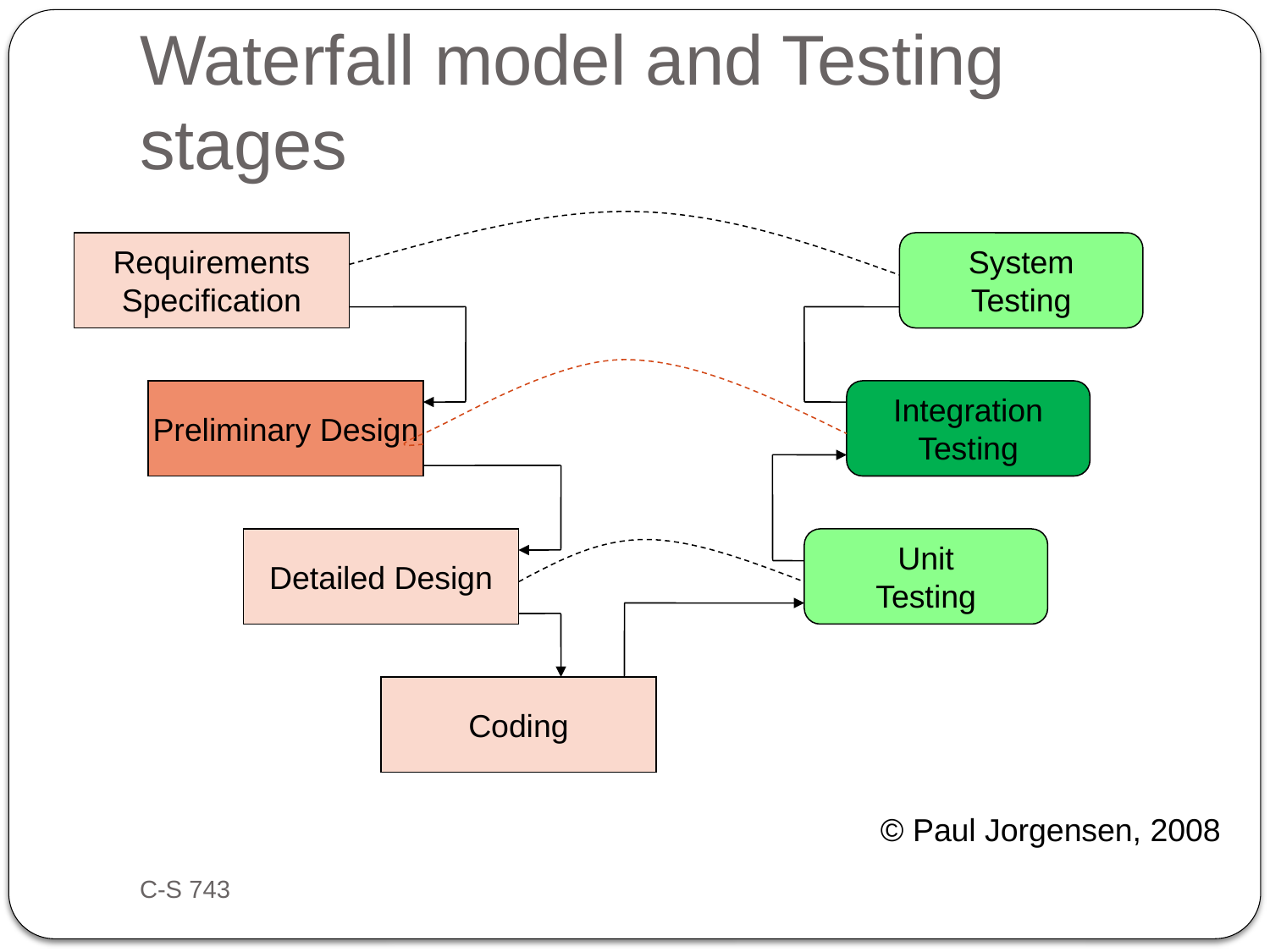

# Waterfall model and Testing stages

Requirements
Specification
System
Testing

Preliminary Design
Integration
Testing

Detailed Design
Unit
Testing

Coding
© Paul Jorgensen, 2008
C-S 743